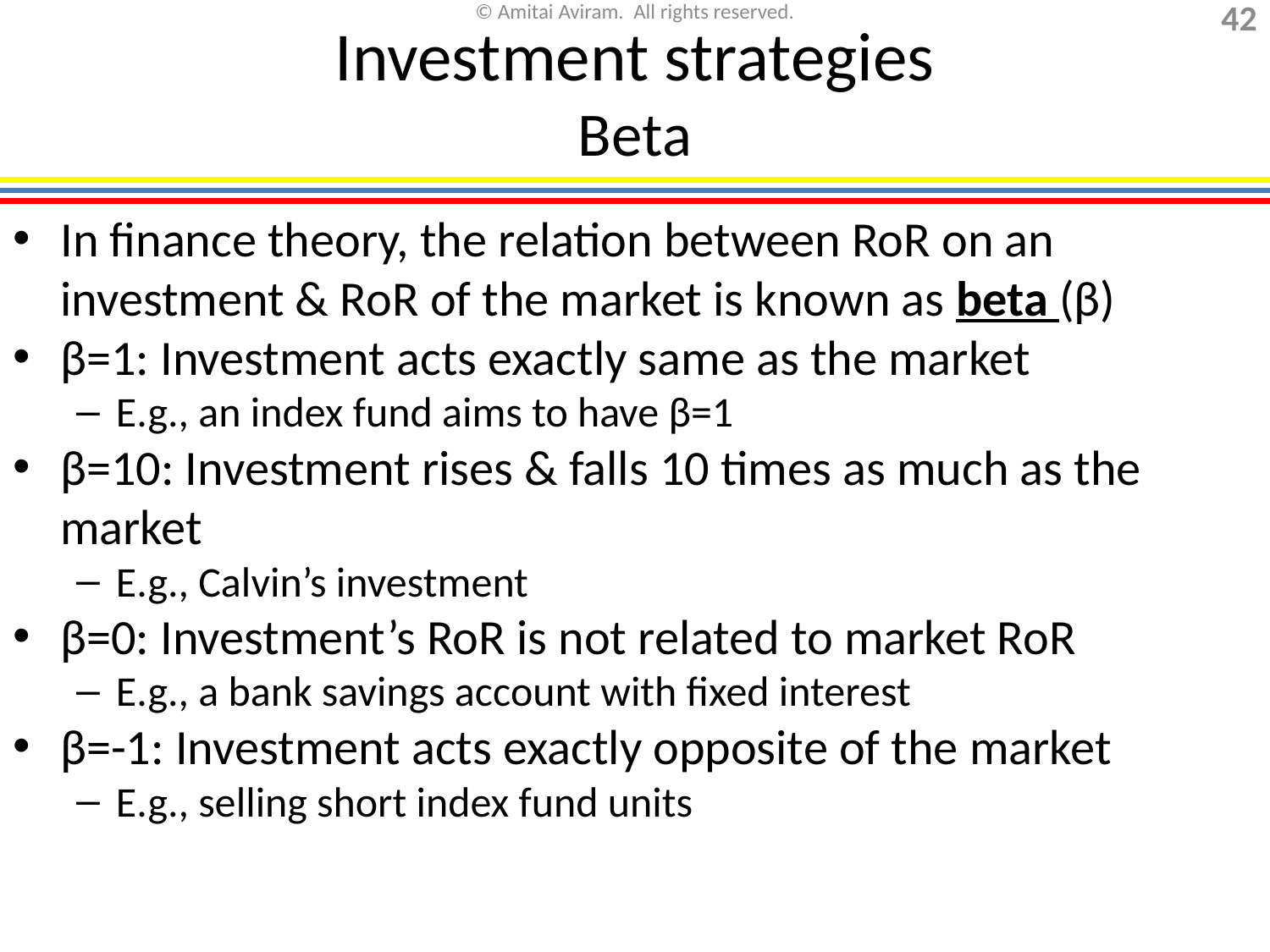

Investment strategies
Beta
In finance theory, the relation between RoR on an investment & RoR of the market is known as beta (β)
β=1: Investment acts exactly same as the market
E.g., an index fund aims to have β=1
β=10: Investment rises & falls 10 times as much as the market
E.g., Calvin’s investment
β=0: Investment’s RoR is not related to market RoR
E.g., a bank savings account with fixed interest
β=-1: Investment acts exactly opposite of the market
E.g., selling short index fund units